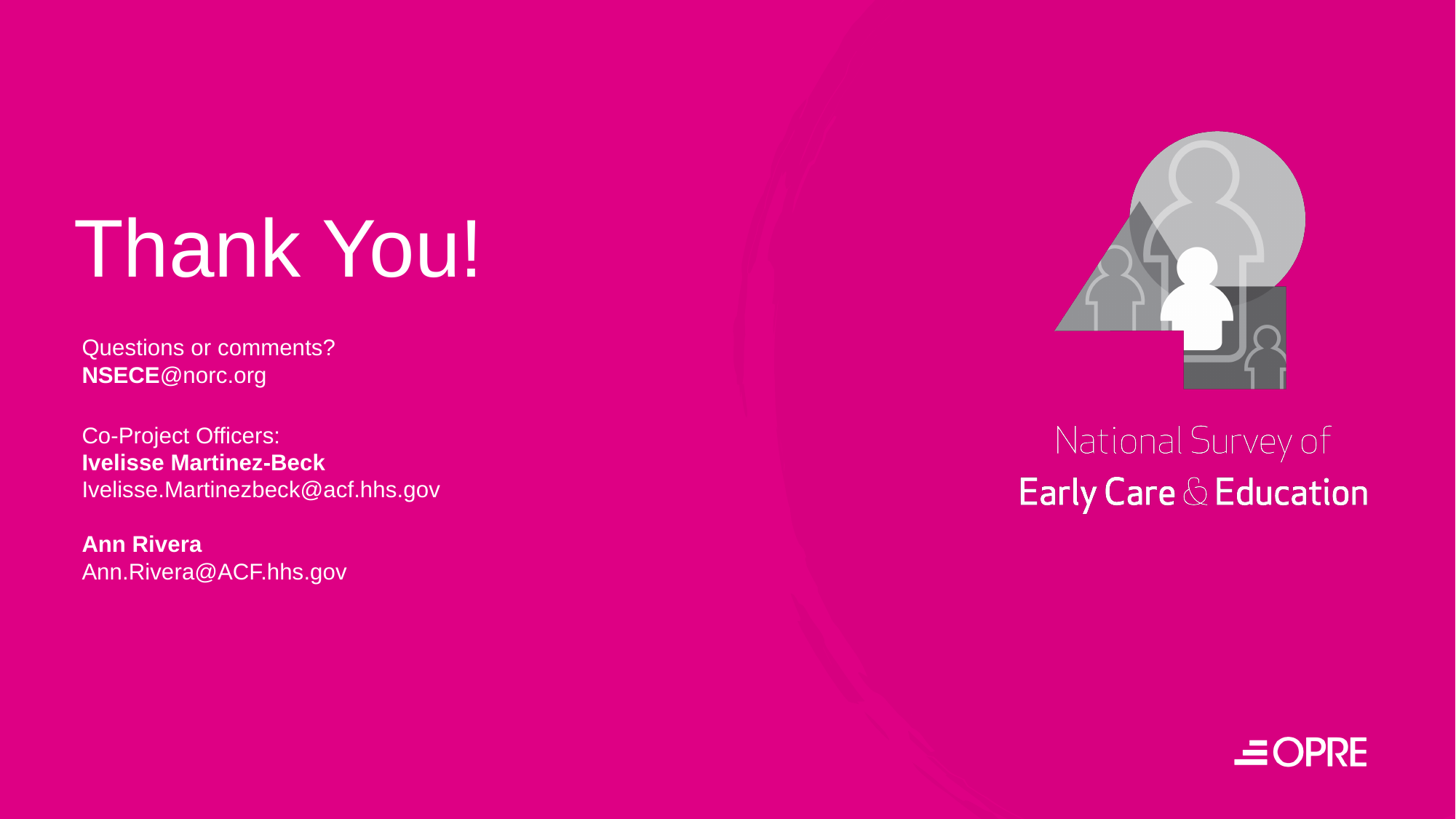

Co-Project Officers:
Ivelisse Martinez-Beck
Ivelisse.Martinezbeck@acf.hhs.gov
Ann Rivera
Ann.Rivera@ACF.hhs.gov